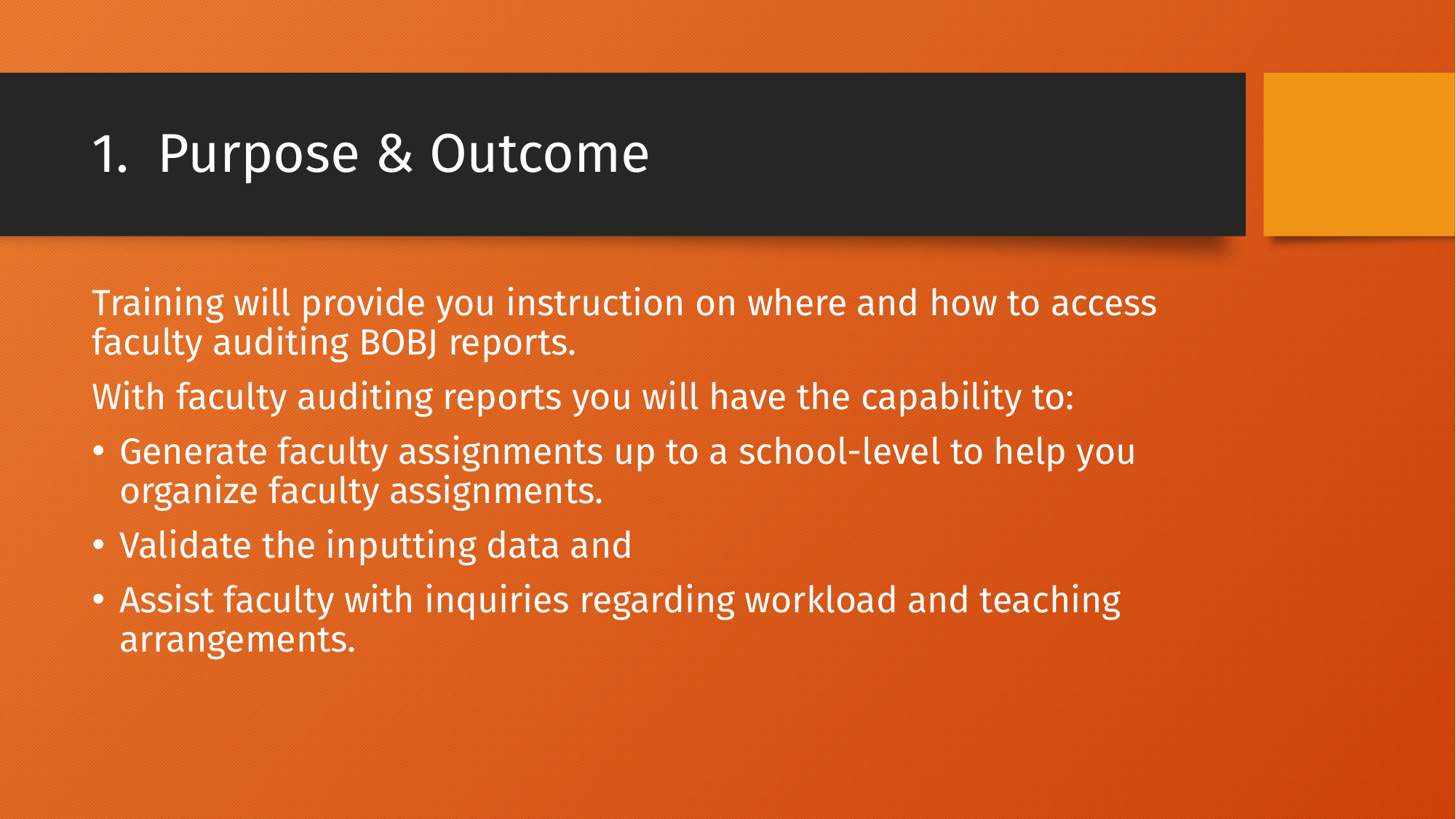

# 1.  Purpose & Outcome
Training will provide you instruction on where and how to access  faculty auditing BOBJ reports.
With faculty auditing reports you will have the capability to:
Generate faculty assignments up to a school-level to help you organize faculty assignments.
Validate the inputting data and
Assist faculty with inquiries regarding workload and teaching arrangements.